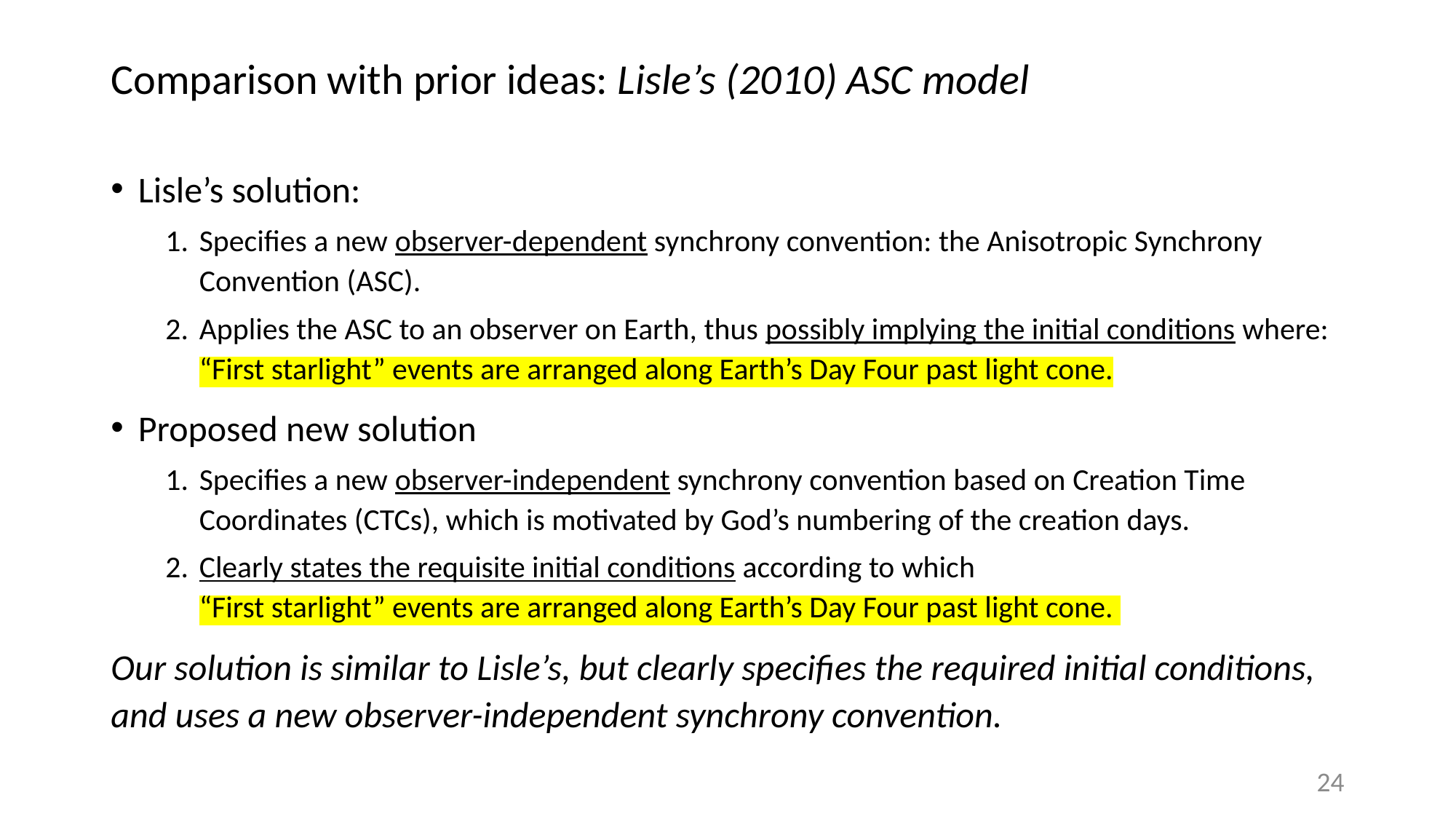

# Comparison with prior ideas: Lisle’s (2010) ASC model
Lisle’s solution:
Specifies a new observer-dependent synchrony convention: the Anisotropic Synchrony Convention (ASC).
Applies the ASC to an observer on Earth, thus possibly implying the initial conditions where: “First starlight” events are arranged along Earth’s Day Four past light cone.
Proposed new solution
Specifies a new observer-independent synchrony convention based on Creation Time Coordinates (CTCs), which is motivated by God’s numbering of the creation days.
Clearly states the requisite initial conditions according to which
“First starlight” events are arranged along Earth’s Day Four past light cone.
Our solution is similar to Lisle’s, but clearly specifies the required initial conditions, and uses a new observer-independent synchrony convention.
24